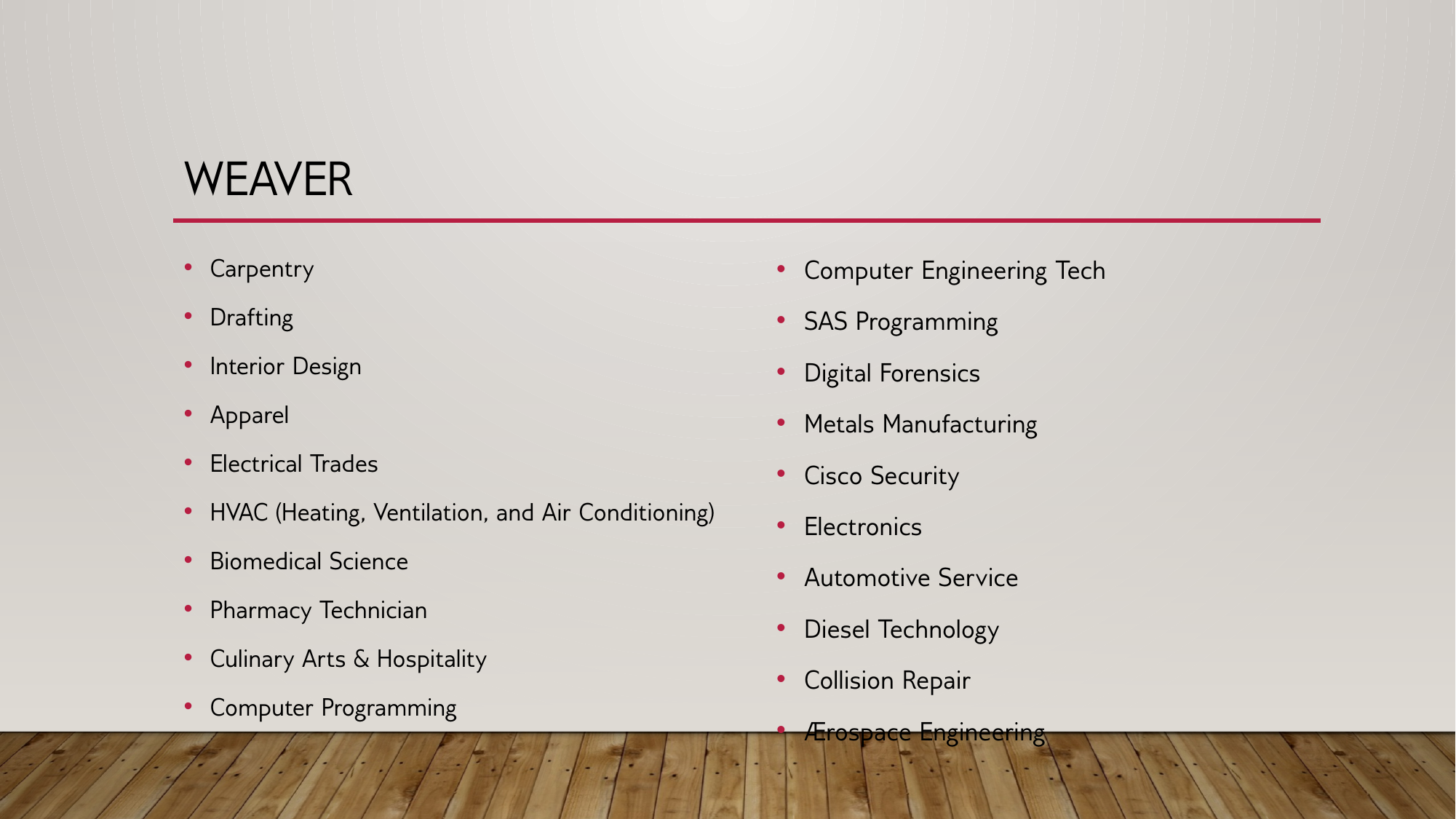

# Weaver
Carpentry
Drafting
Interior Design
Apparel
Electrical Trades
HVAC (Heating, Ventilation, and Air Conditioning)
Biomedical Science
Pharmacy Technician
Culinary Arts & Hospitality
Computer Programming

Computer Engineering Tech
SAS Programming
Digital Forensics
Metals Manufacturing
Cisco Security
Electronics
Automotive Service
Diesel Technology
Collision Repair
Aerospace Engineering